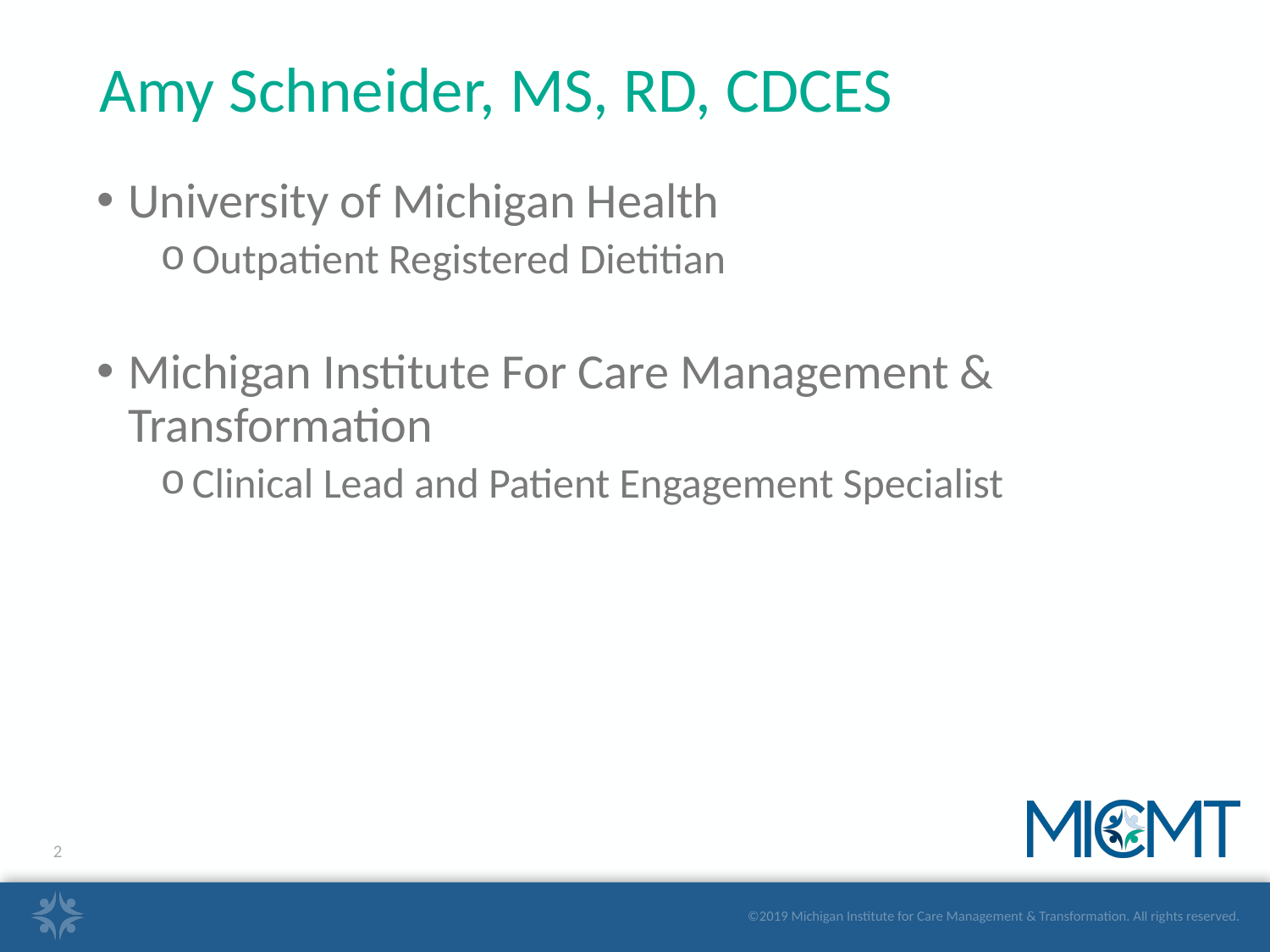

# Amy Schneider, MS, RD, CDCES
University of Michigan Health
Outpatient Registered Dietitian
Michigan Institute For Care Management & Transformation
Clinical Lead and Patient Engagement Specialist